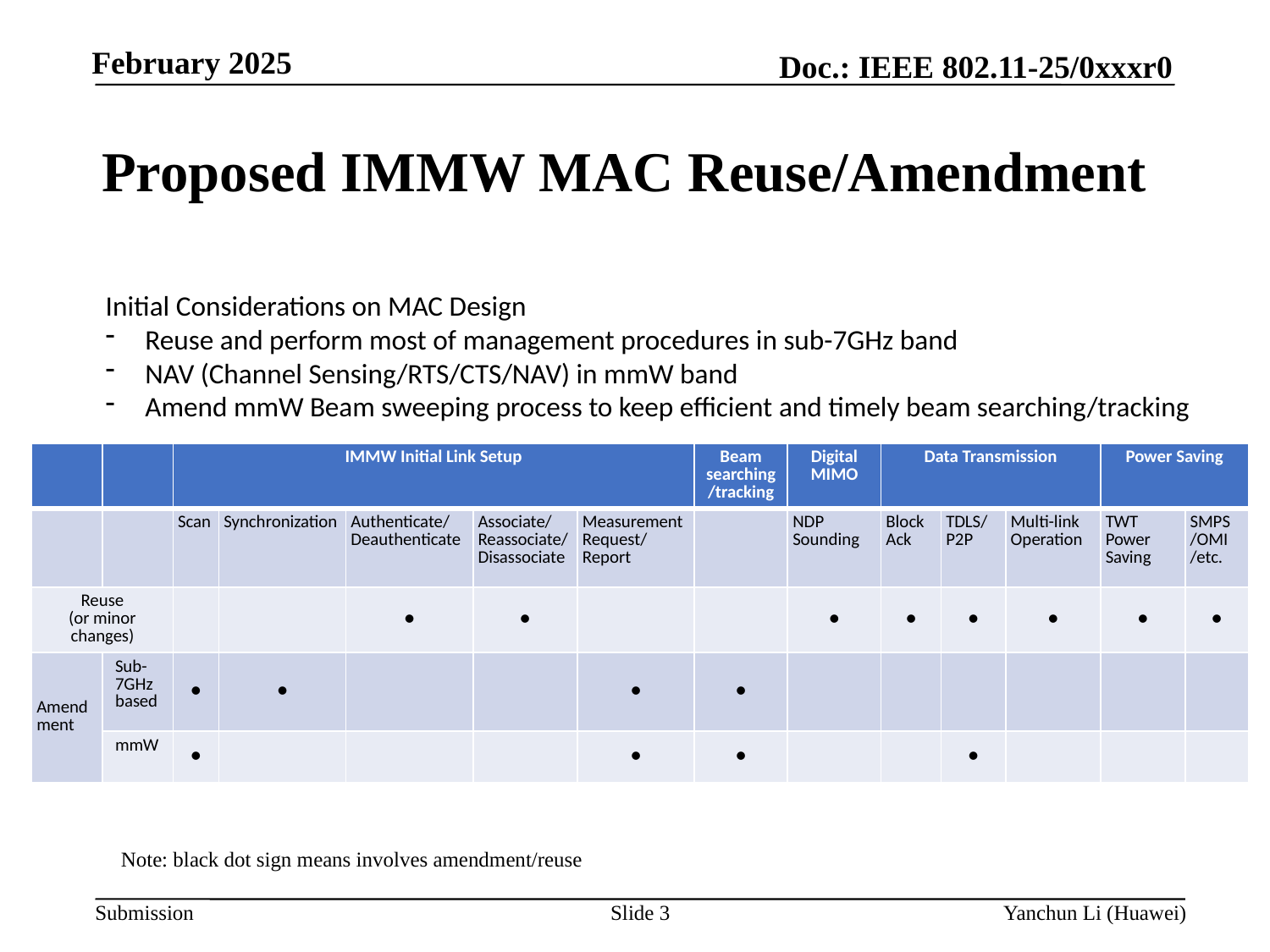

# Proposed IMMW MAC Reuse/Amendment
Initial Considerations on MAC Design
Reuse and perform most of management procedures in sub-7GHz band
NAV (Channel Sensing/RTS/CTS/NAV) in mmW band
Amend mmW Beam sweeping process to keep efficient and timely beam searching/tracking
|  |  | IMMW Initial Link Setup |  |  |  |  | Beam searching /tracking | Digital MIMO | Data Transmission |  |  | Power Saving |  |
| --- | --- | --- | --- | --- | --- | --- | --- | --- | --- | --- | --- | --- | --- |
|  |  | Scan | Synchronization | Authenticate/ Deauthenticate | Associate/ Reassociate/Disassociate | Measurement Request/ Report |  | NDP Sounding | Block Ack | TDLS/ P2P | Multi-link Operation | TWT Power Saving | SMPS /OMI /etc. |
| Reuse (or minor changes) |  |  |  | ● | ● |  |  | ● | ● | ● | ● | ● | ● |
| Amendment | Sub- 7GHz based | ● | ● |  |  | ● | ● |  |  |  |  |  |  |
|  | mmW | ● |  |  |  | ● | ● |  |  | ● |  |  |  |
Note: black dot sign means involves amendment/reuse
Slide 3
Yanchun Li (Huawei)